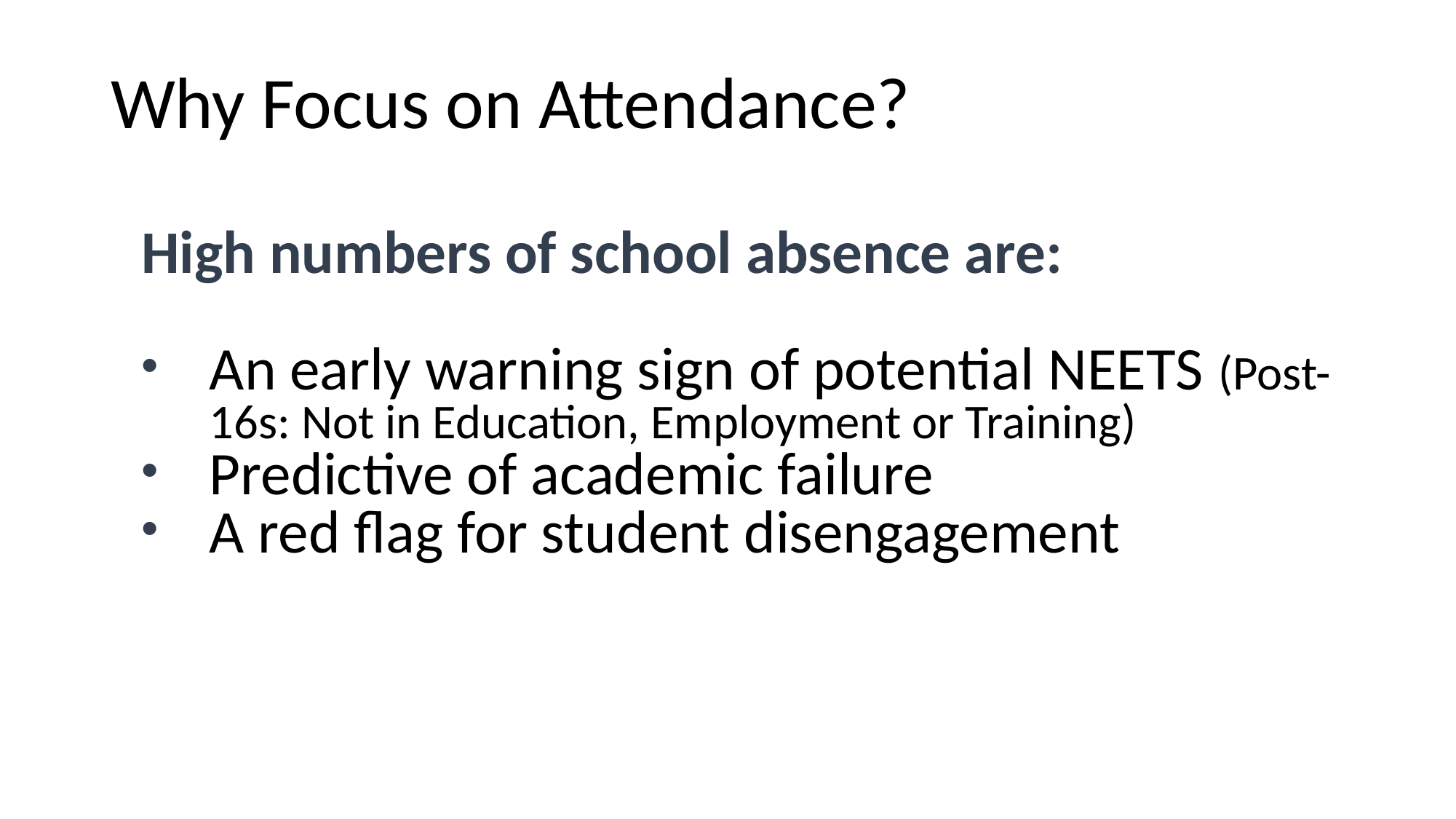

Why Focus on Attendance?

High numbers of school absence are:

An early warning sign of potential NEETS (Post-16s: Not in Education, Employment or Training)
Predictive of academic failure
A red flag for student disengagement